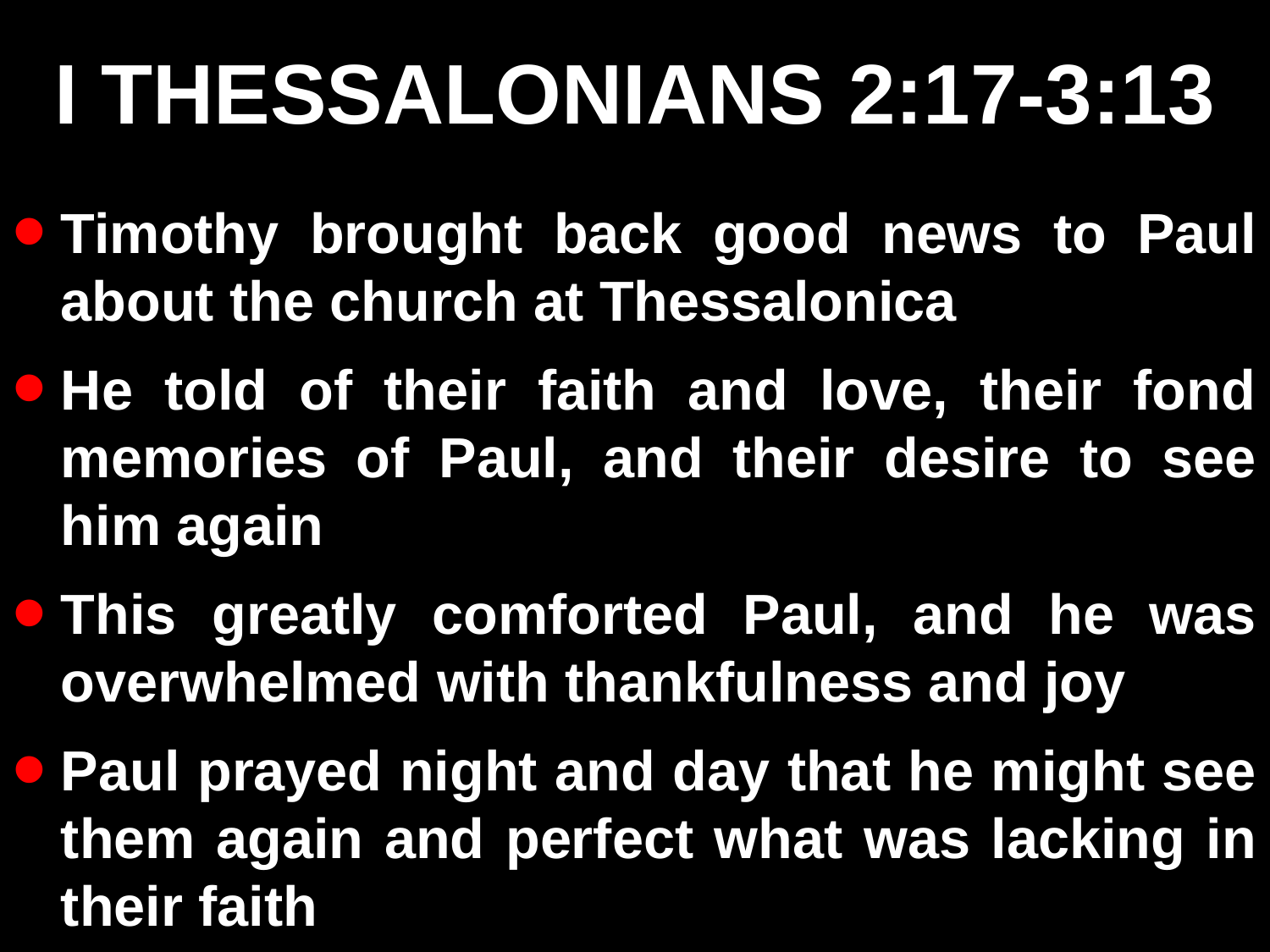

# I Thessalonians 2:17-3:13
Timothy brought back good news to Paul about the church at Thessalonica
He told of their faith and love, their fond memories of Paul, and their desire to see him again
This greatly comforted Paul, and he was overwhelmed with thankfulness and joy
Paul prayed night and day that he might see them again and perfect what was lacking in their faith